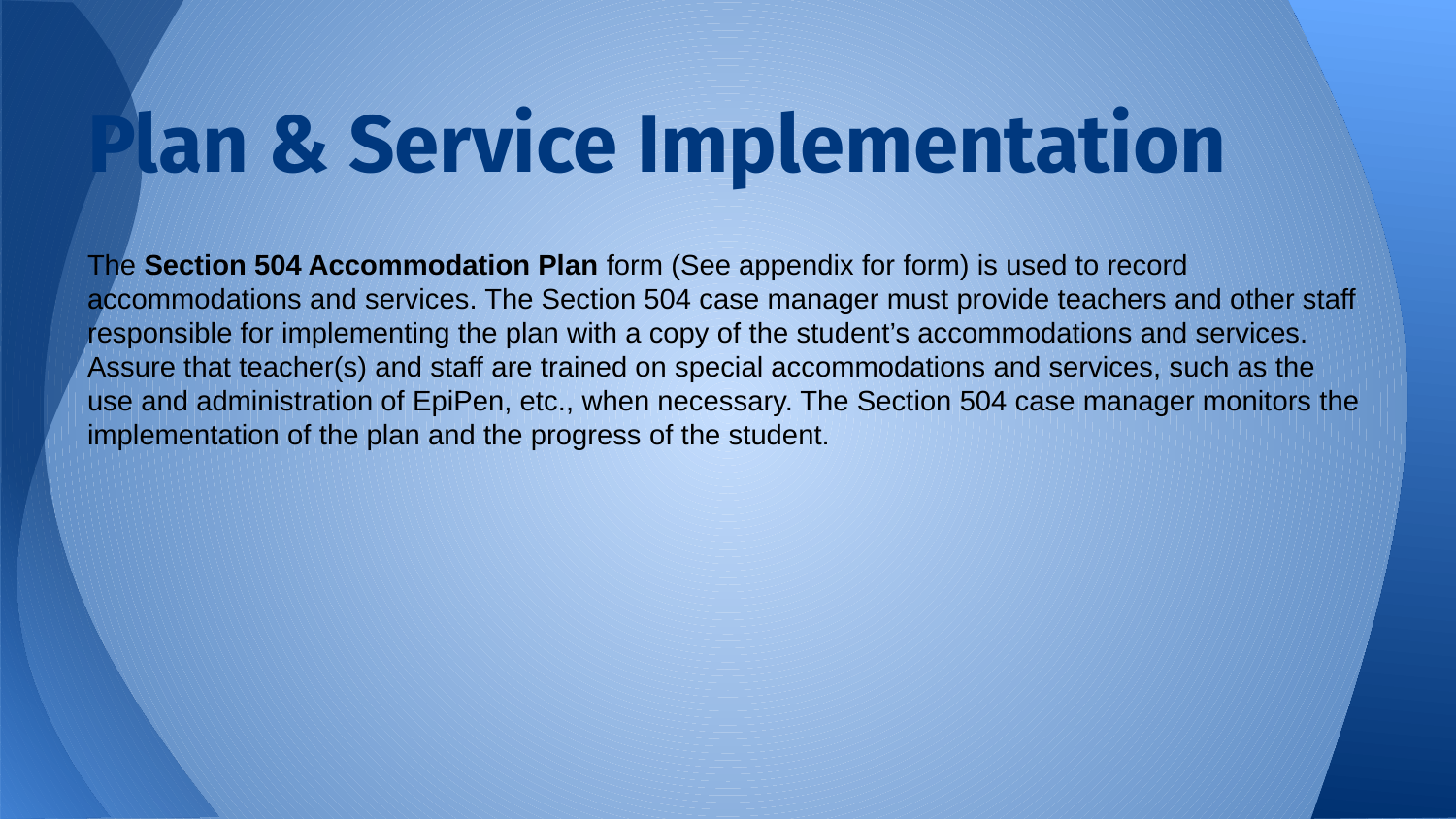

# Plan & Service Implementation

The Section 504 Accommodation Plan form (See appendix for form) is used to record accommodations and services. The Section 504 case manager must provide teachers and other staff responsible for implementing the plan with a copy of the student’s accommodations and services. Assure that teacher(s) and staff are trained on special accommodations and services, such as the use and administration of EpiPen, etc., when necessary. The Section 504 case manager monitors the implementation of the plan and the progress of the student.